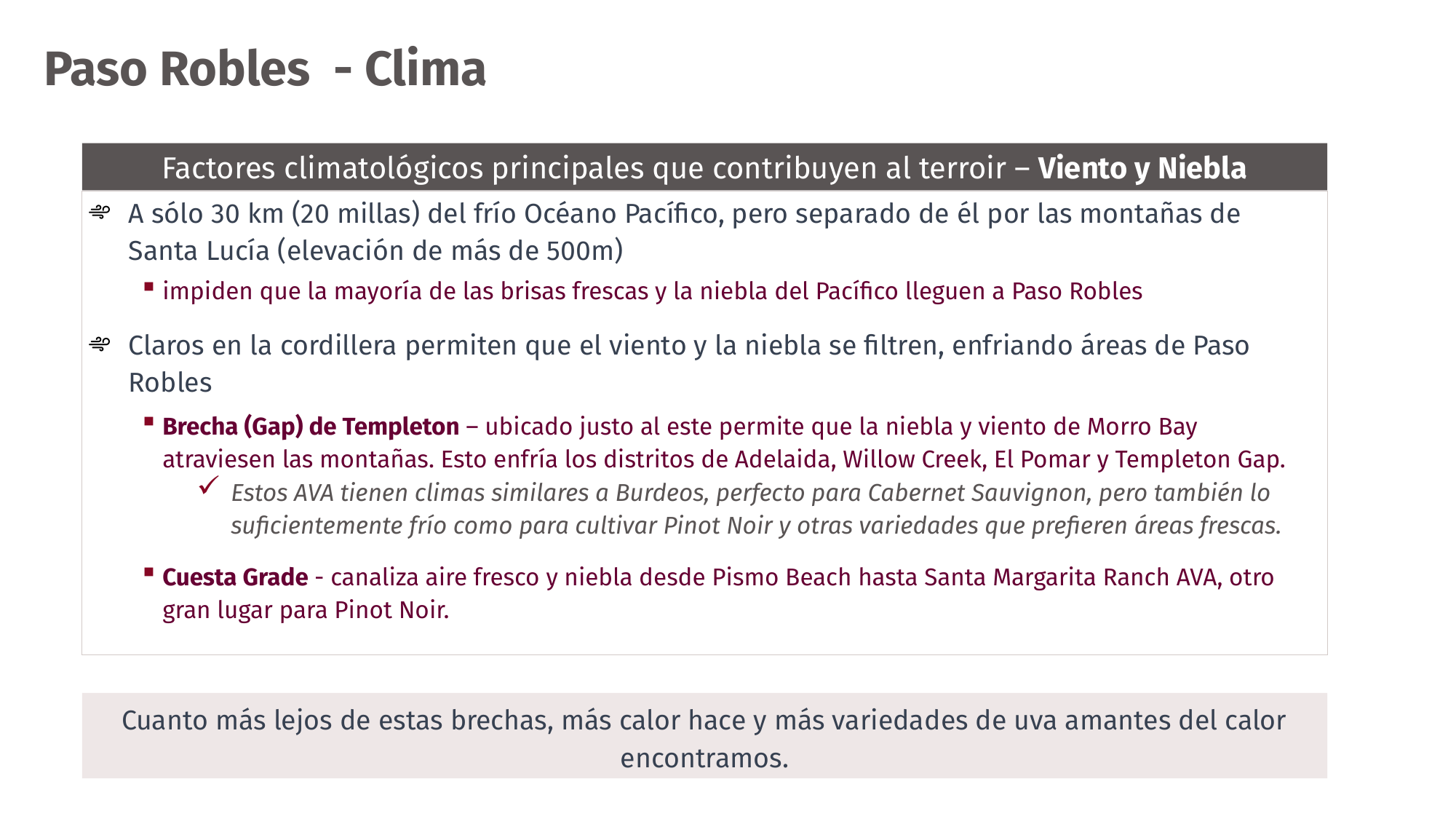

# Paso Robles  - Clima
Factores climatológicos principales que contribuyen al terroir – Viento y Niebla
A sólo 30 km (20 millas) del frío Océano Pacífico, pero separado de él por las montañas de Santa Lucía (elevación de más de 500m)
impiden que la mayoría de las brisas frescas y la niebla del Pacífico lleguen a Paso Robles
Claros en la cordillera permiten que el viento y la niebla se filtren, enfriando áreas de Paso Robles
Brecha (Gap) de Templeton – ubicado justo al este permite que la niebla y viento de Morro Bay atraviesen las montañas. Esto enfría los distritos de Adelaida, Willow Creek, El Pomar y Templeton Gap.
Estos AVA tienen climas similares a Burdeos, perfecto para Cabernet Sauvignon, pero también lo suficientemente frío como para cultivar Pinot Noir y otras variedades que prefieren áreas frescas.
Cuesta Grade - canaliza aire fresco y niebla desde Pismo Beach hasta Santa Margarita Ranch AVA, otro gran lugar para Pinot Noir.
Cuanto más lejos de estas brechas, más calor hace y más variedades de uva amantes del calor encontramos.